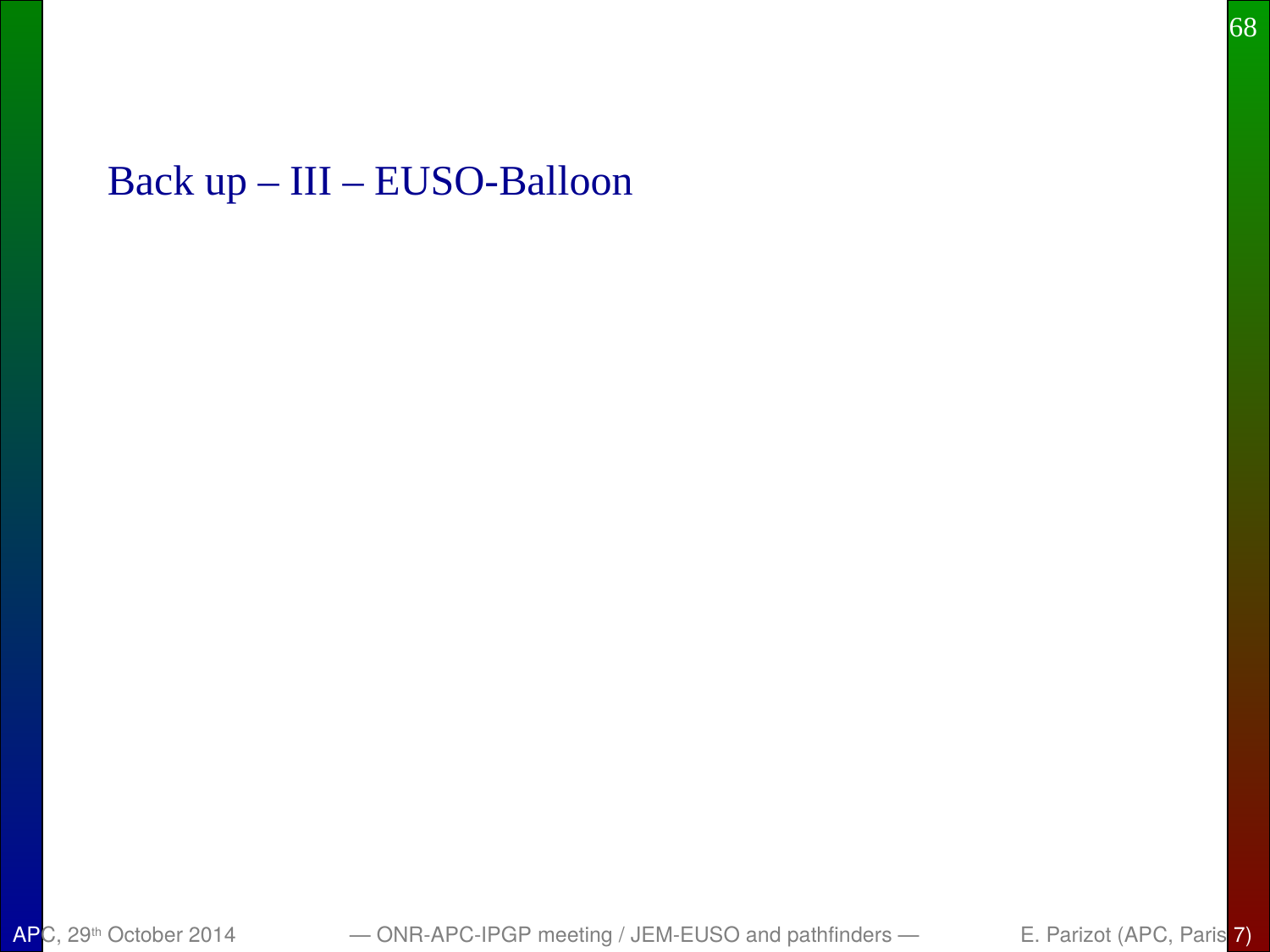

68
Back up – III – EUSO-Balloon